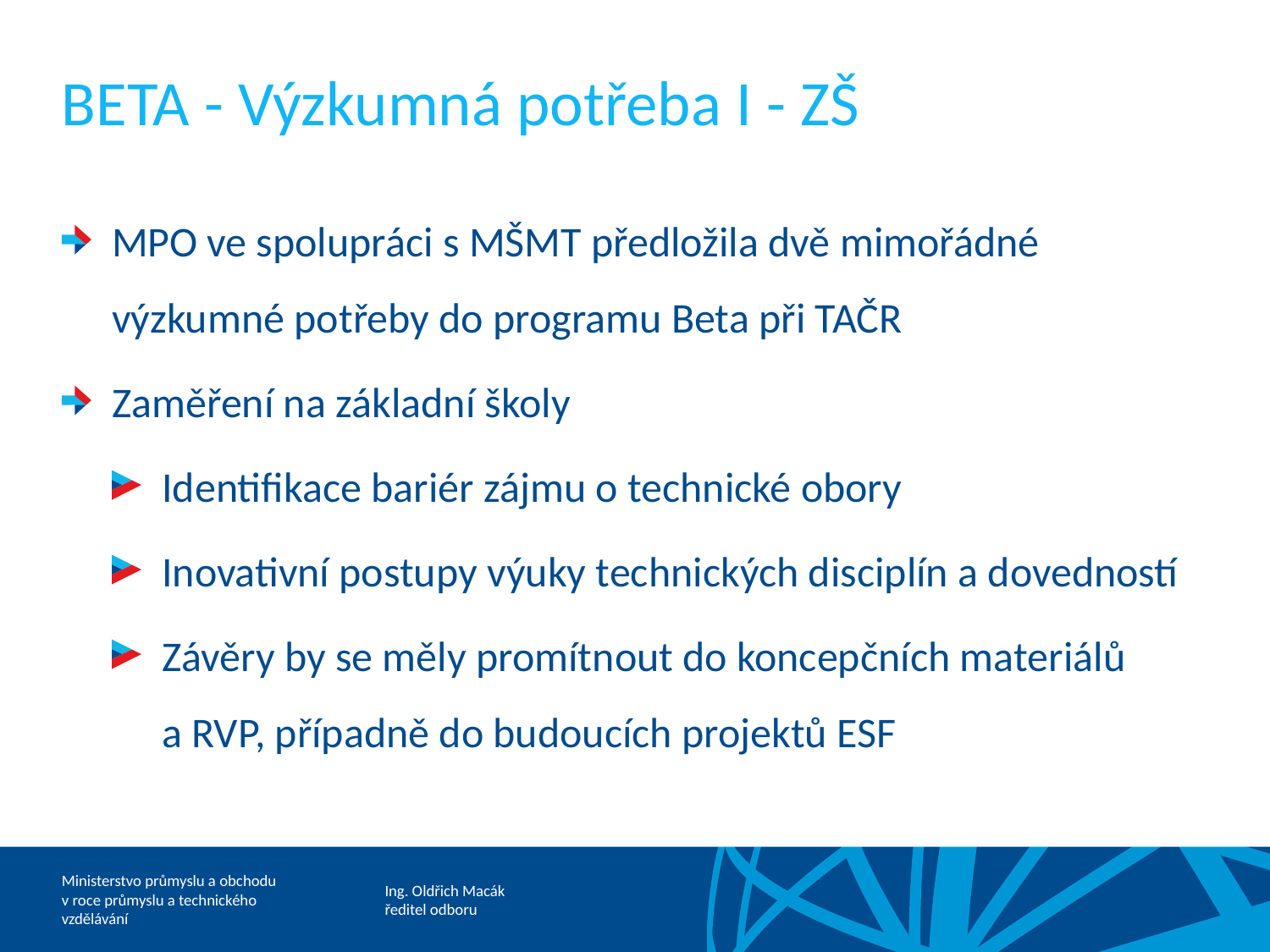

# BETA - Výzkumná potřeba I - ZŠ
MPO ve spolupráci s MŠMT předložila dvě mimořádné výzkumné potřeby do programu Beta při TAČR
Zaměření na základní školy
Identifikace bariér zájmu o technické obory
Inovativní postupy výuky technických disciplín a dovedností
Závěry by se měly promítnout do koncepčních materiálů a RVP, případně do budoucích projektů ESF